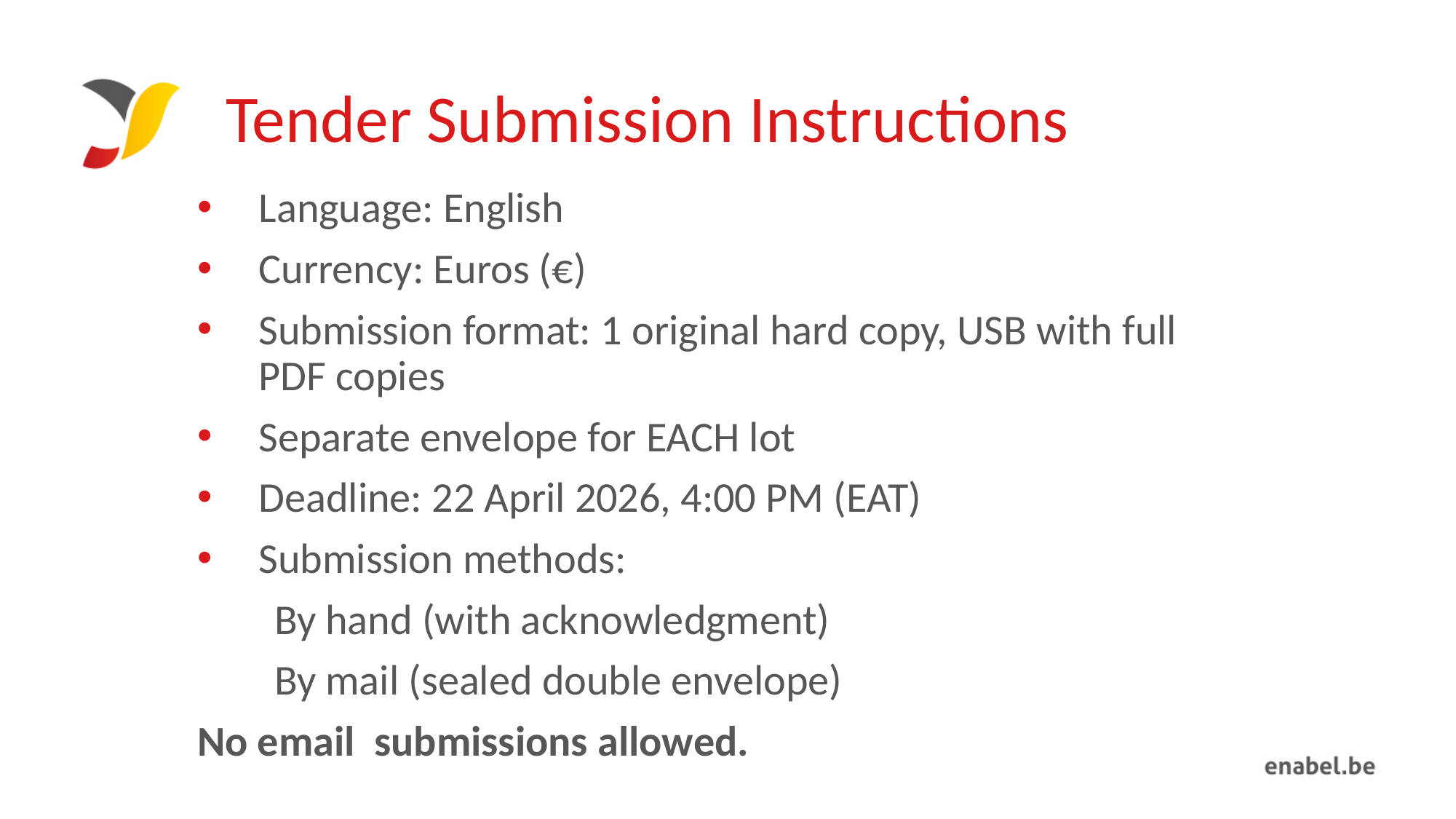

# Tender Submission Instructions
Language: English
Currency: Euros (€)
Submission format: 1 original hard copy, USB with full PDF copies
Separate envelope for EACH lot
Deadline: 22 April 2026, 4:00 PM (EAT)
Submission methods:
        By hand (with acknowledgment)
        By mail (sealed double envelope)
No email  submissions allowed.